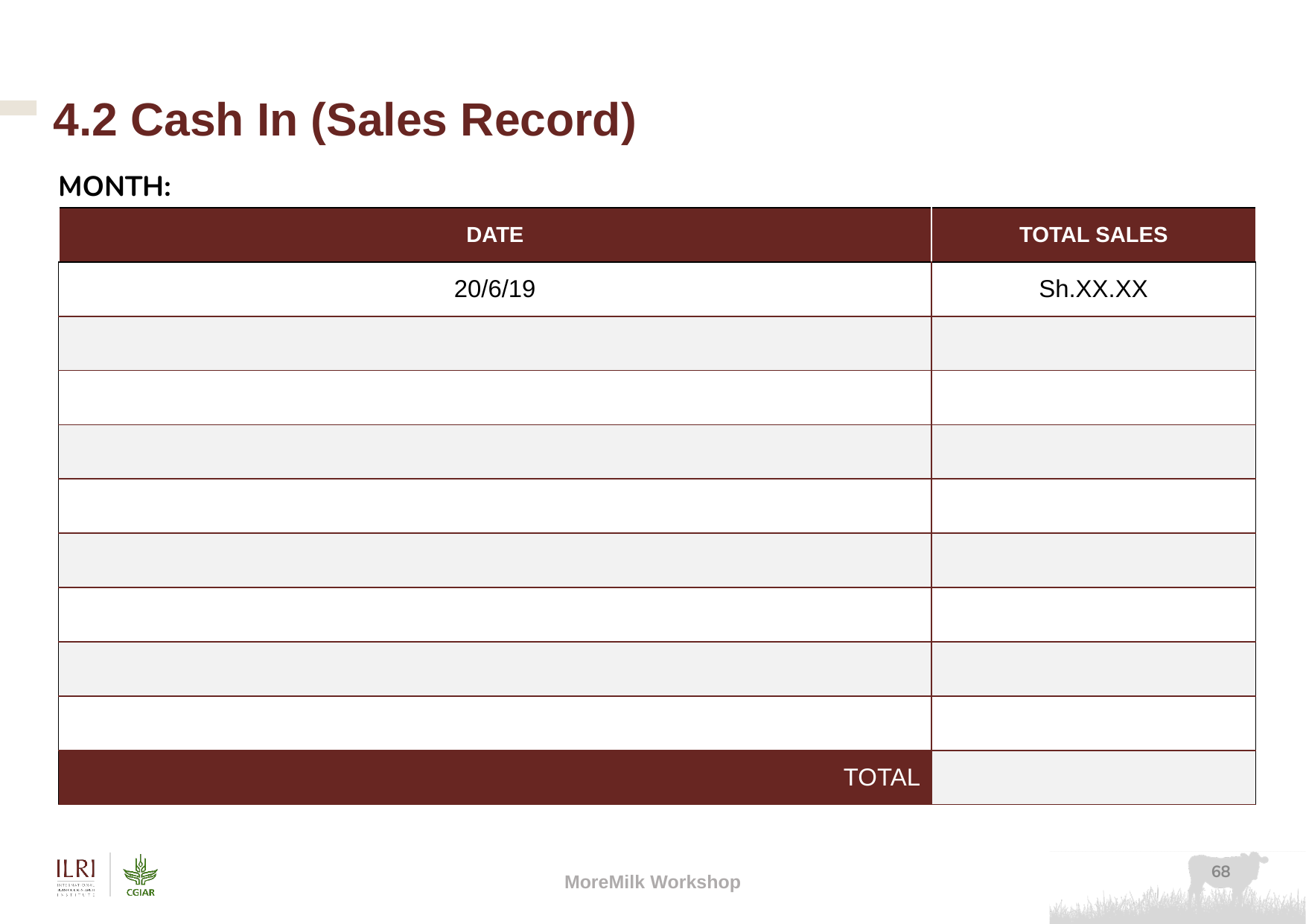

# 4.2 Cash In (Sales Record)
MONTH:
| DATE | TOTAL SALES |
| --- | --- |
| 20/6/19 | Sh.XX.XX |
|  |  |
|  |  |
|  |  |
|  |  |
|  |  |
|  |  |
|  |  |
|  |  |
| TOTAL |  |